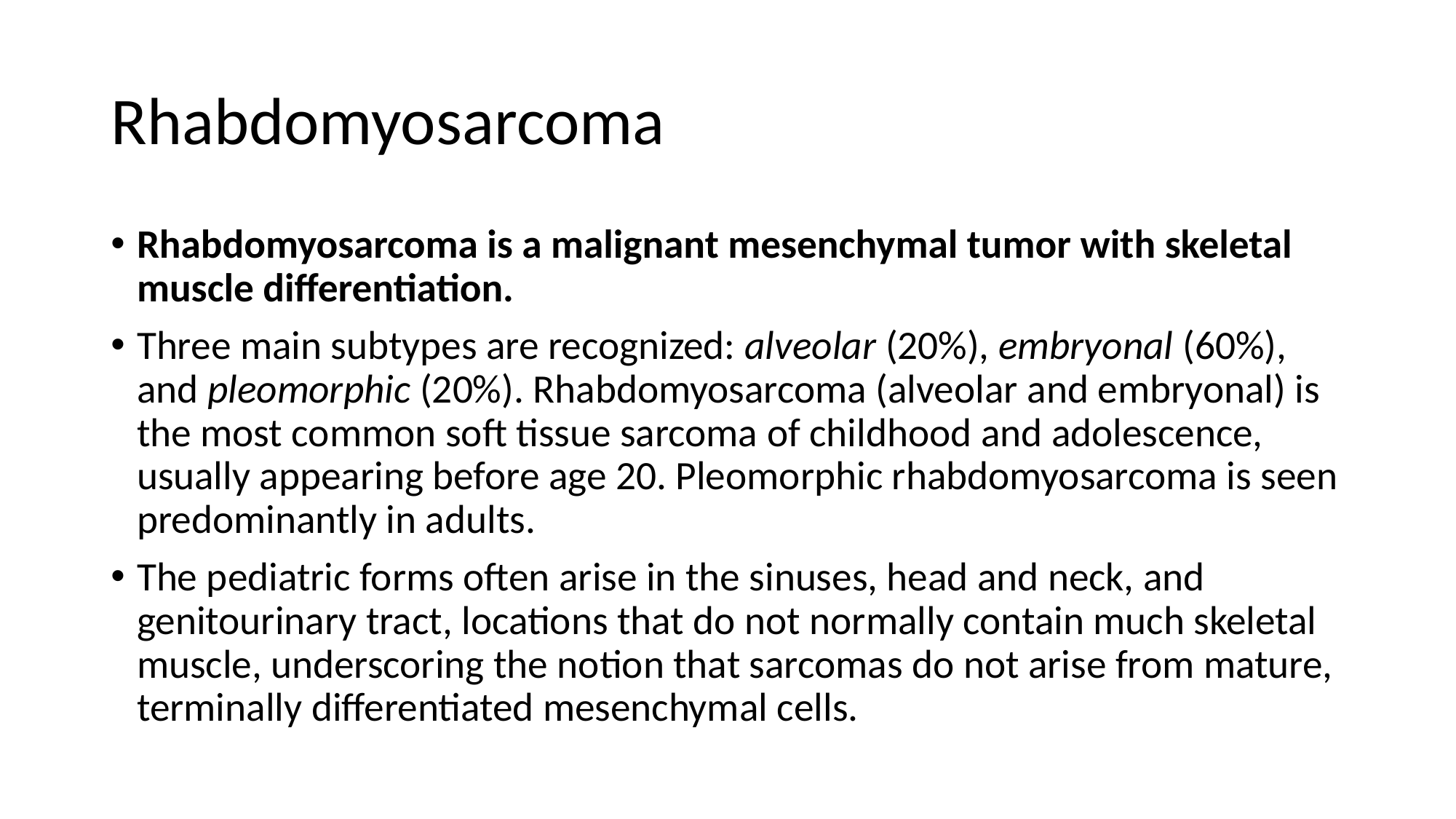

# Rhabdomyosarcoma
Rhabdomyosarcoma is a malignant mesenchymal tumor with skeletal muscle differentiation.
Three main subtypes are recognized: alveolar (20%), embryonal (60%), and pleomorphic (20%). Rhabdomyosarcoma (alveolar and embryonal) is the most common soft tissue sarcoma of childhood and adolescence, usually appearing before age 20. Pleomorphic rhabdomyosarcoma is seen predominantly in adults.
The pediatric forms often arise in the sinuses, head and neck, and genitourinary tract, locations that do not normally contain much skeletal muscle, underscoring the notion that sarcomas do not arise from mature, terminally differentiated mesenchymal cells.